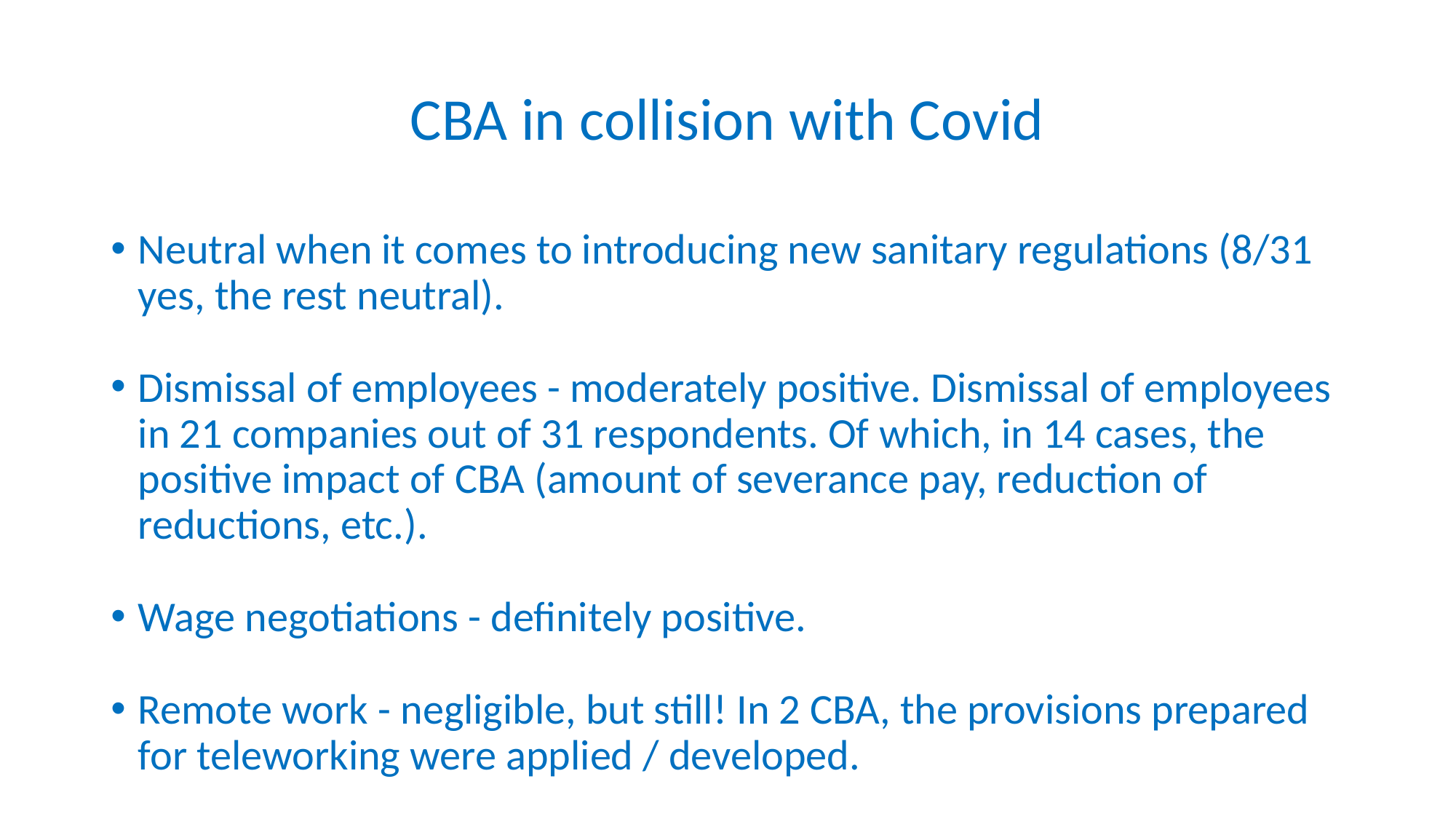

# CBA in collision with Covid

Neutral when it comes to introducing new sanitary regulations (8/31 yes, the rest neutral).

Dismissal of employees - moderately positive. Dismissal of employees in 21 companies out of 31 respondents. Of which, in 14 cases, the positive impact of CBA (amount of severance pay, reduction of reductions, etc.).

Wage negotiations - definitely positive.

Remote work - negligible, but still! In 2 CBA, the provisions prepared for teleworking were applied / developed.